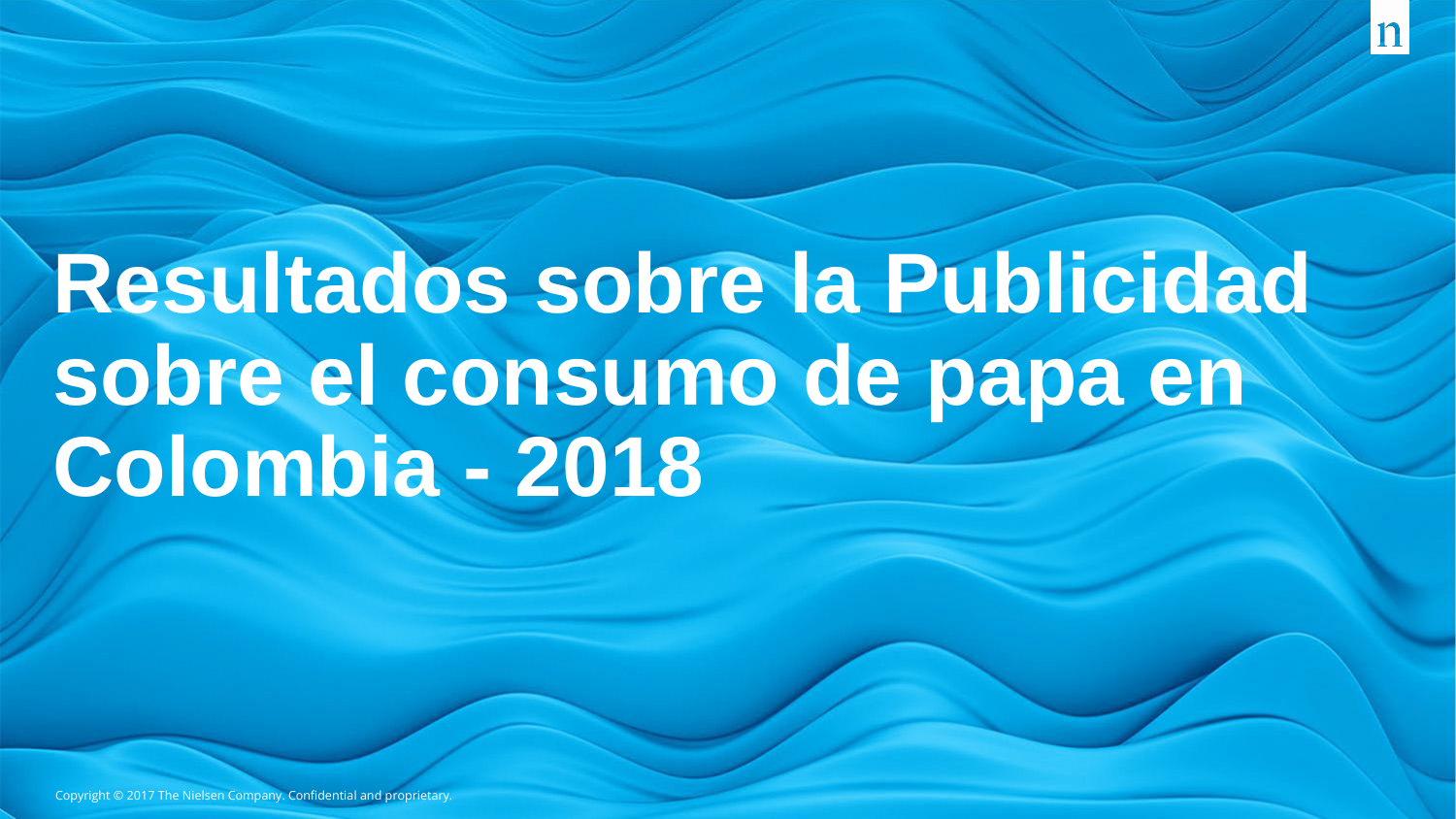

# Resultados sobre la Publicidad sobre el consumo de papa en Colombia - 2018